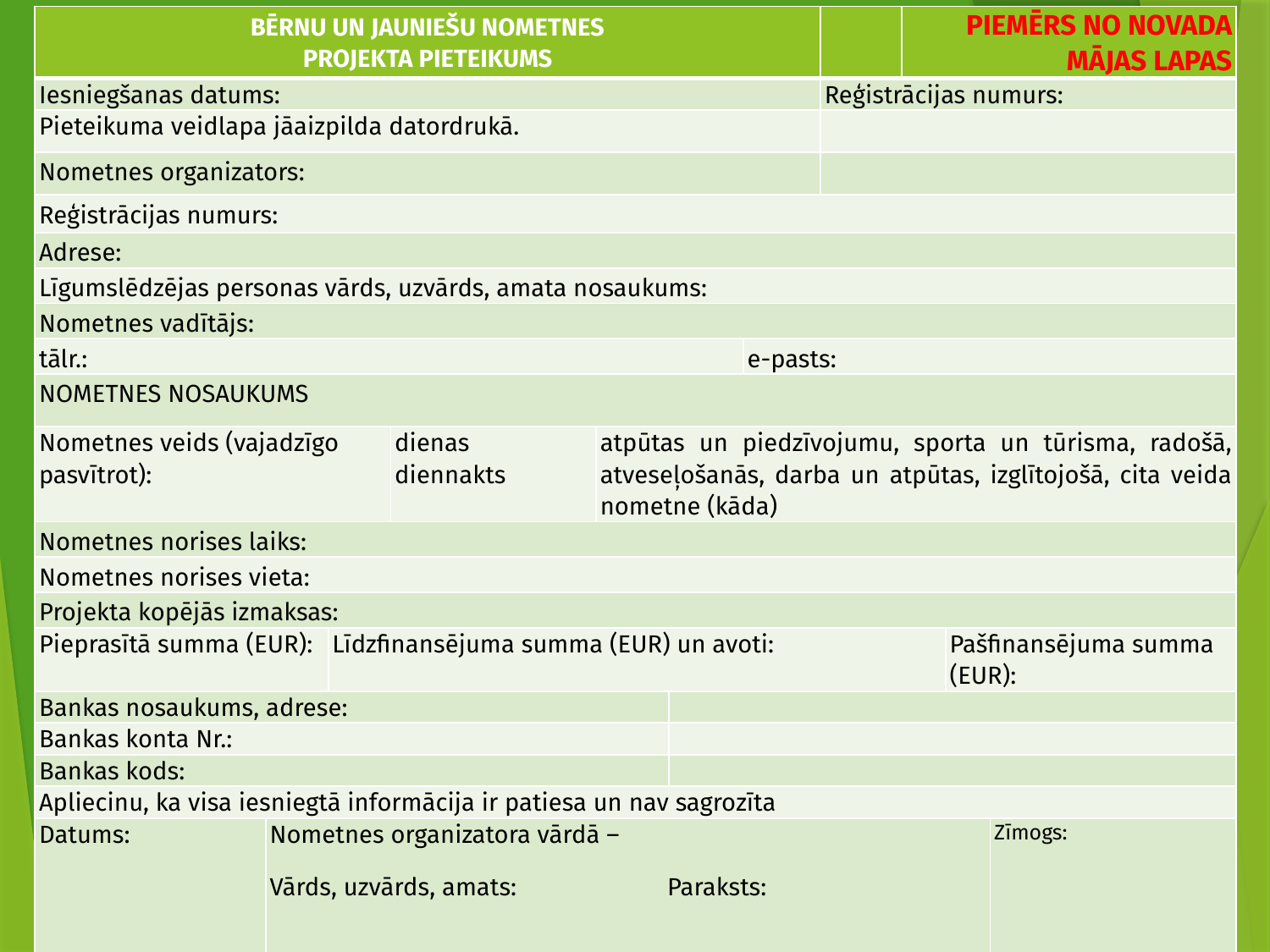

| BĒRNU UN JAUNIEŠU NOMETNES PROJEKTA PIETEIKUMS |  |  |  |  |  |  |  | PIEMĒRS NO NOVADA MĀJAS LAPAS |  |  |
| --- | --- | --- | --- | --- | --- | --- | --- | --- | --- | --- |
| Iesniegšanas datums: |  |  |  |  |  |  | Reģistrācijas numurs: |  |  |  |
| Pieteikuma veidlapa jāaizpilda datordrukā. |  |  |  |  |  |  |  |  |  |  |
| Nometnes organizators: |  |  |  |  |  |  |  |  |  |  |
| Reģistrācijas numurs: |  |  |  |  |  |  |  |  |  |  |
| Adrese: |  |  |  |  |  |  |  |  |  |  |
| Līgumslēdzējas personas vārds, uzvārds, amata nosaukums: |  |  |  |  |  |  |  |  |  |  |
| Nometnes vadītājs: |  |  |  |  |  |  |  |  |  |  |
| tālr.: |  |  |  |  |  | e-pasts: |  |  |  |  |
| NOMETNES NOSAUKUMS |  |  |  |  |  |  |  |  |  |  |
| Nometnes veids (vajadzīgo pasvītrot): |  |  | dienas diennakts | atpūtas un piedzīvojumu, sporta un tūrisma, radošā, atveseļošanās, darba un atpūtas, izglītojošā, cita veida nometne (kāda) |  |  |  |  |  |  |
| Nometnes norises laiks: |  |  |  |  |  |  |  |  |  |  |
| Nometnes norises vieta: |  |  |  |  |  |  |  |  |  |  |
| Projekta kopējās izmaksas: |  |  |  |  |  |  |  |  |  |  |
| Pieprasītā summa (EUR): |  | Līdzfinansējuma summa (EUR) un avoti: |  |  |  |  |  |  | Pašfinansējuma summa (EUR): |  |
| Bankas nosaukums, adrese: |  |  |  |  |  |  |  |  |  |  |
| Bankas konta Nr.: |  |  |  |  |  |  |  |  |  |  |
| Bankas kods: |  |  |  |  |  |  |  |  |  |  |
| Apliecinu, ka visa iesniegtā informācija ir patiesa un nav sagrozīta |  |  |  |  |  |  |  |  |  |  |
| Datums: | Nometnes organizatora vārdā – Vārds, uzvārds, amats: Paraksts: |  |  |  |  |  |  |  |  | Zīmogs: |